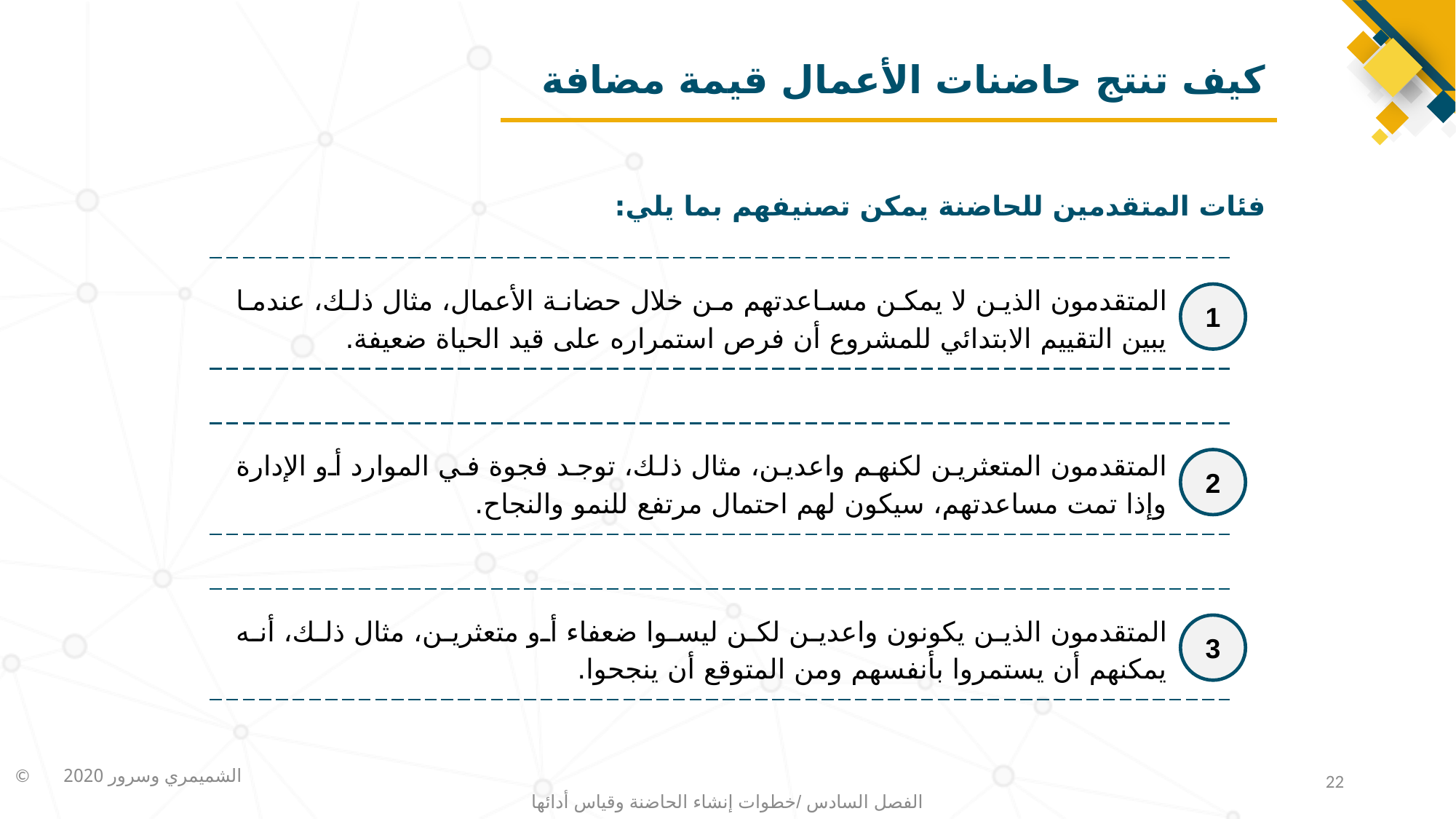

# كيف تنتج حاضنات الأعمال قيمة مضافة
فئات المتقدمين للحاضنة يمكن تصنيفهم بما يلي:
المتقدمون الذين لا يمكن مساعدتهم من خلال حضانة الأعمال، مثال ذلك، عندما يبين التقييم الابتدائي للمشروع أن فرص استمراره على قيد الحياة ضعيفة.
1
المتقدمون المتعثرين لكنهم واعدين، مثال ذلك، توجد فجوة في الموارد أو الإدارة وإذا تمت مساعدتهم، سيكون لهم احتمال مرتفع للنمو والنجاح.
2
المتقدمون الذين يكونون واعدين لكن ليسوا ضعفاء أو متعثرين، مثال ذلك، أنه يمكنهم أن يستمروا بأنفسهم ومن المتوقع أن ينجحوا.
3
22
الفصل السادس /خطوات إنشاء الحاضنة وقياس أدائها